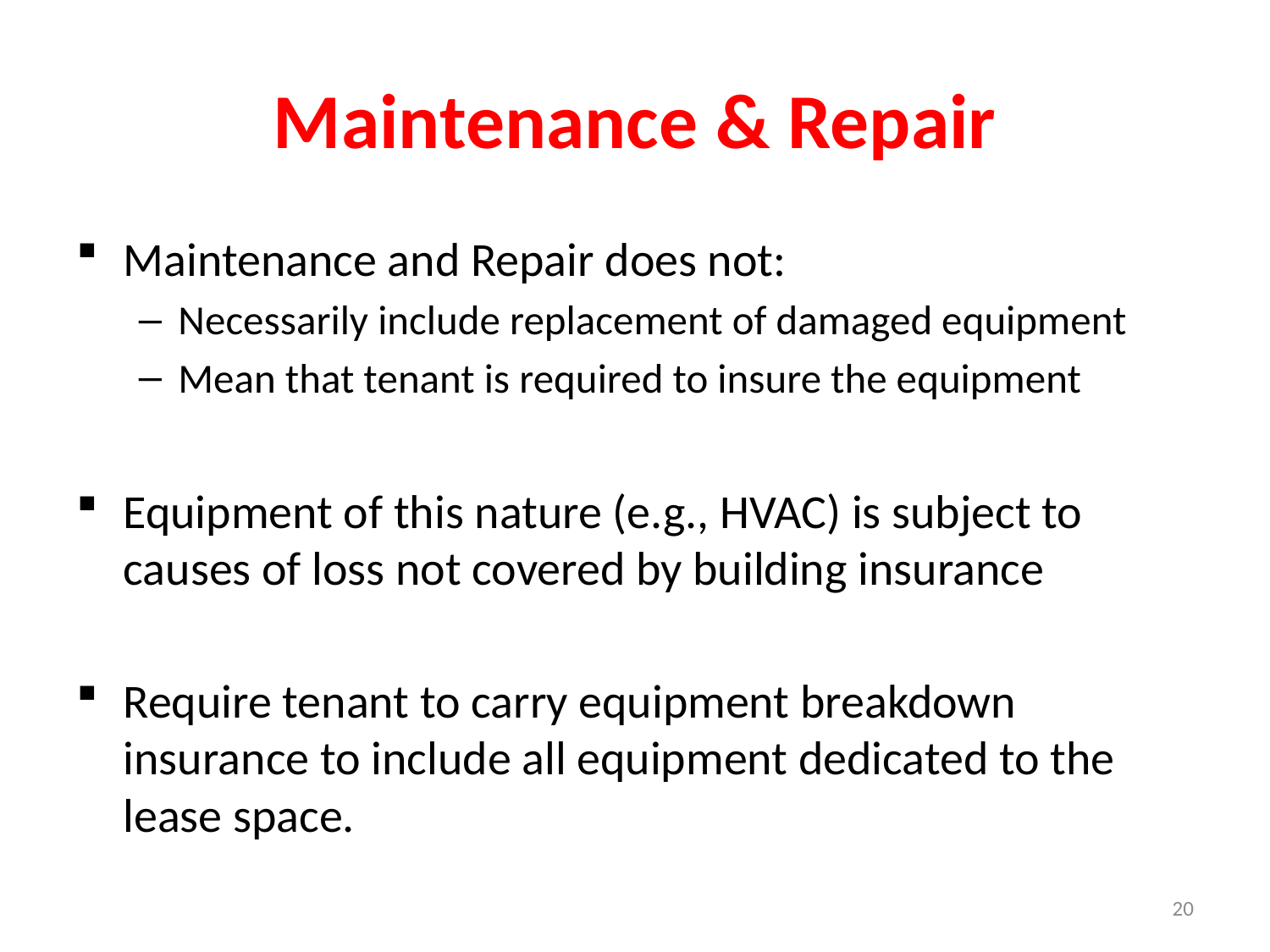

# Maintenance & Repair
Maintenance and Repair does not:
Necessarily include replacement of damaged equipment
Mean that tenant is required to insure the equipment

Equipment of this nature (e.g., HVAC) is subject to causes of loss not covered by building insurance

Require tenant to carry equipment breakdown insurance to include all equipment dedicated to the lease space.
20